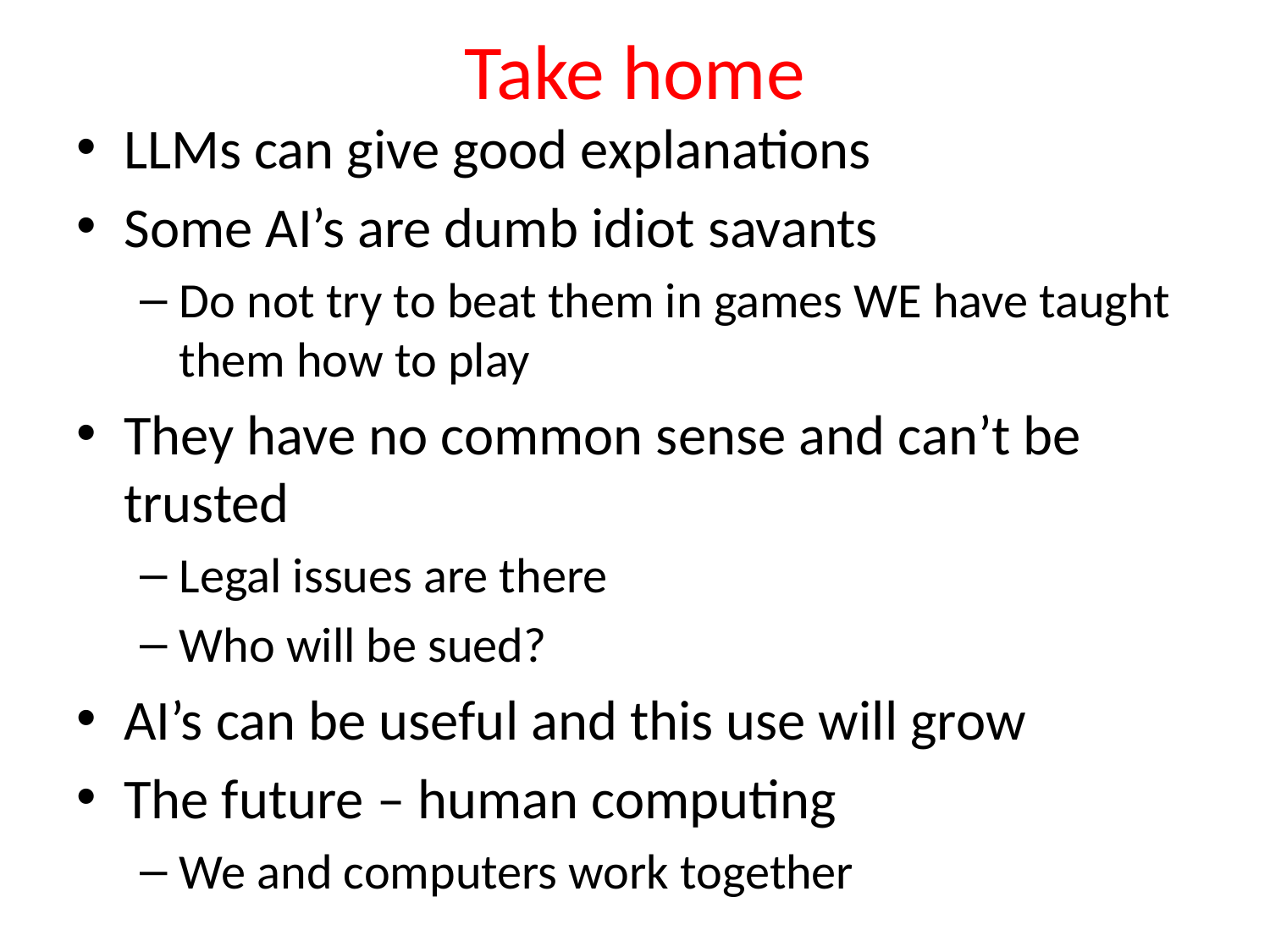

# Take home
LLMs can give good explanations
Some AI’s are dumb idiot savants
Do not try to beat them in games WE have taught them how to play
They have no common sense and can’t be trusted
Legal issues are there
Who will be sued?
AI’s can be useful and this use will grow
The future – human computing
We and computers work together